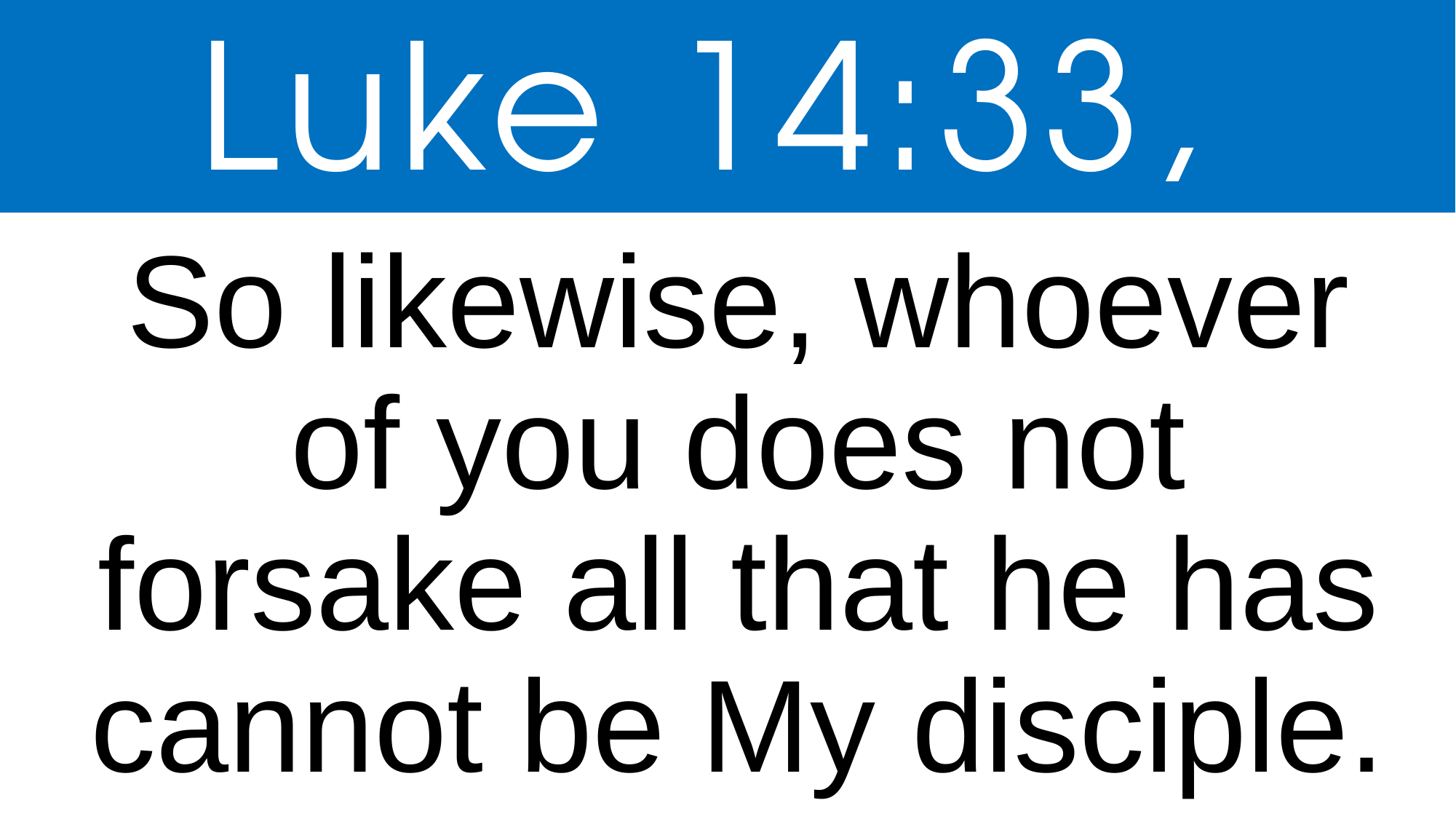

Luke 14:33,
So likewise, whoever of you does not forsake all that he has cannot be My disciple.